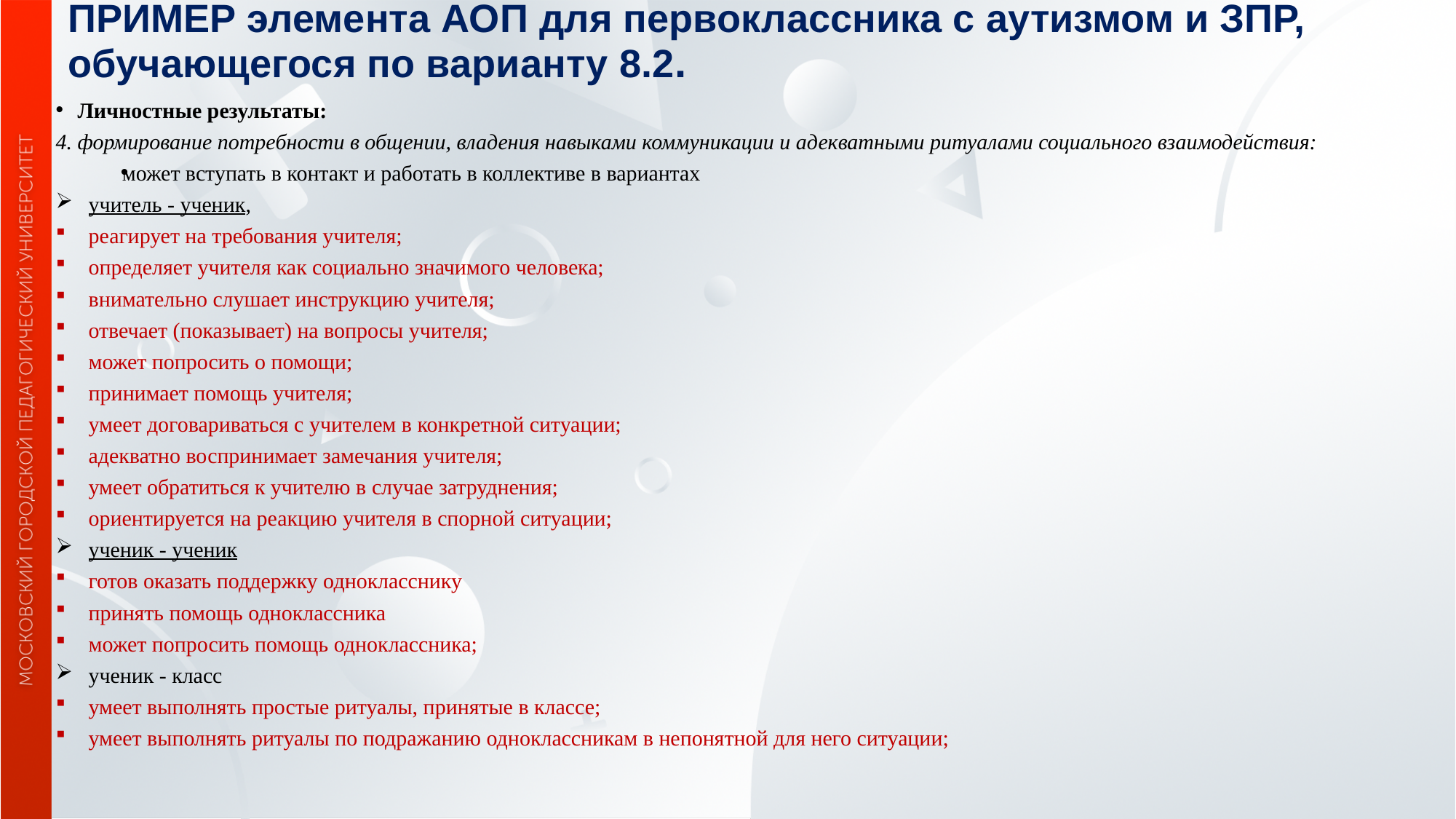

# ПРИМЕР элемента АОП для первоклассника с аутизмом и ЗПР, обучающегося по варианту 8.2.
Личностные результаты:
4. формирование потребности в общении, владения навыками коммуникации и адекватными ритуалами социального взаимодействия:
может вступать в контакт и работать в коллективе в вариантах
учитель - ученик,
реагирует на требования учителя;
определяет учителя как социально значимого человека;
внимательно слушает инструкцию учителя;
отвечает (показывает) на вопросы учителя;
может попросить о помощи;
принимает помощь учителя;
умеет договариваться с учителем в конкретной ситуации;
адекватно воспринимает замечания учителя;
умеет обратиться к учителю в случае затруднения;
ориентируется на реакцию учителя в спорной ситуации;
ученик - ученик
готов оказать поддержку однокласснику
принять помощь одноклассника
может попросить помощь одноклассника;
ученик - класс
умеет выполнять простые ритуалы, принятые в классе;
умеет выполнять ритуалы по подражанию одноклассникам в непонятной для него ситуации;